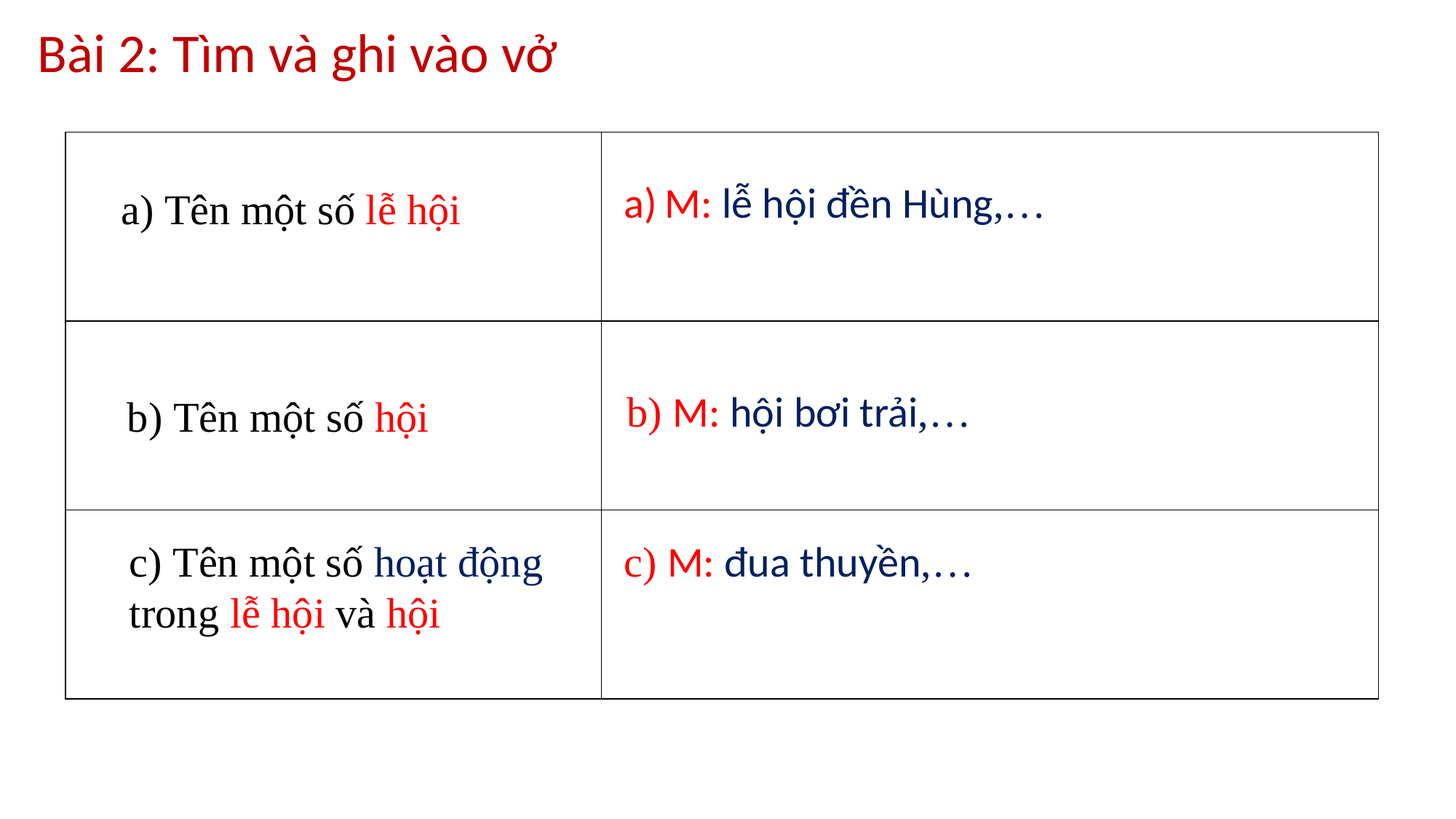

Bài 2: Tìm và ghi vào vở
|  |  |
| --- | --- |
|  |  |
|  |  |
M: lễ hội đền Hùng,…
a) Tên một số lễ hội
b) M: hội bơi trải,…
b) Tên một số hội
c) Tên một số hoạt động trong lễ hội và hội
c) M: đua thuyền,…